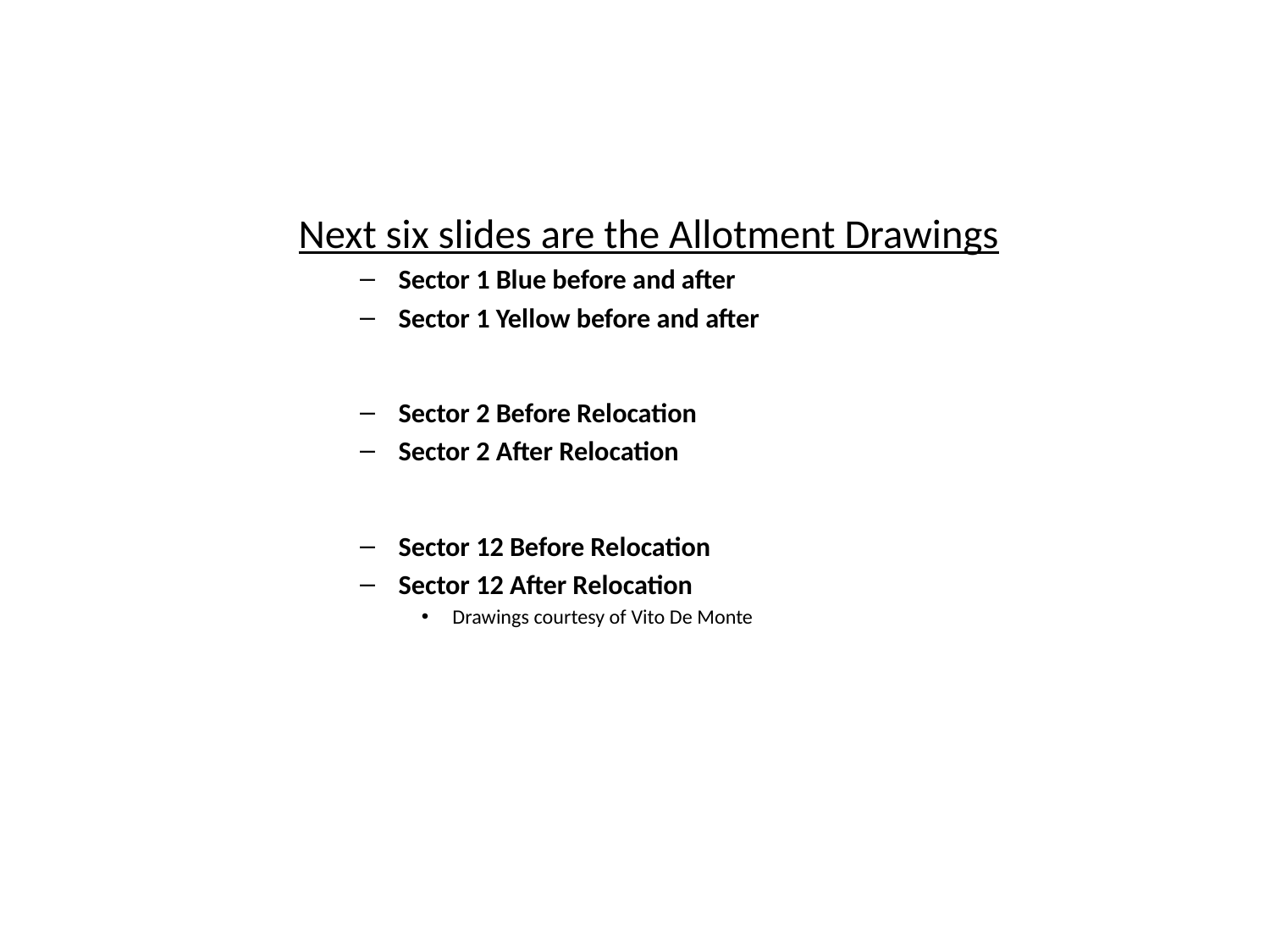

Next six slides are the Allotment Drawings
Sector 1 Blue before and after
Sector 1 Yellow before and after

Sector 2 Before Relocation
Sector 2 After Relocation

Sector 12 Before Relocation
Sector 12 After Relocation
Drawings courtesy of Vito De Monte